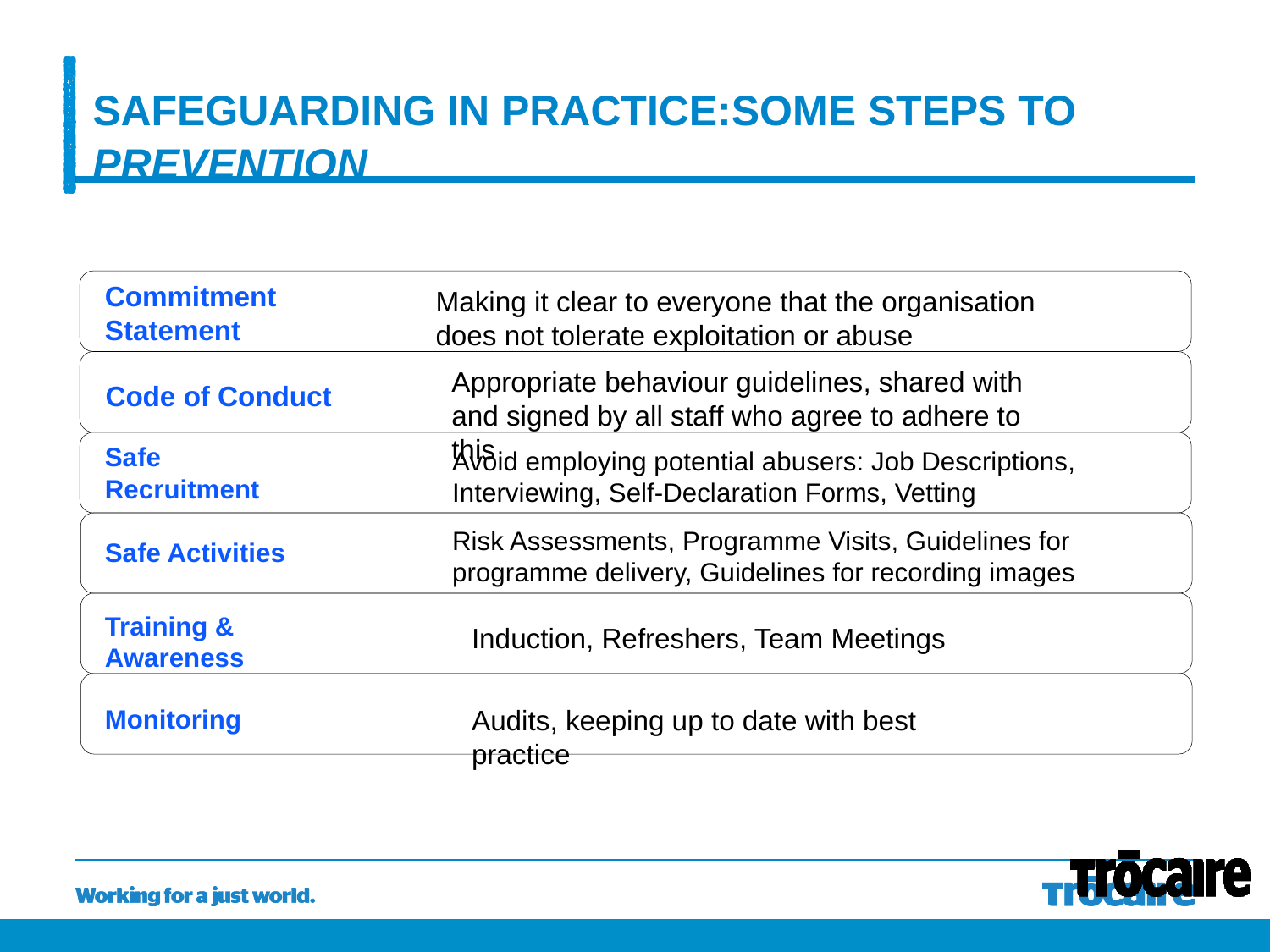

# SAFEGUARDING IN PRACTICE:SOME STEPS TO PREVENTION

Commitment Statement
Making it clear to everyone that the organisation does not tolerate exploitation or abuse

Appropriate behaviour guidelines, shared with and signed by all staff who agree to adhere to this
Code of Conduct

Safe Recruitment
Avoid employing potential abusers: Job Descriptions, Interviewing, Self-Declaration Forms, Vetting

Risk Assessments, Programme Visits, Guidelines for programme delivery, Guidelines for recording images
Safe Activities

Training & Awareness
Induction, Refreshers, Team Meetings

Monitoring
Audits, keeping up to date with best practice